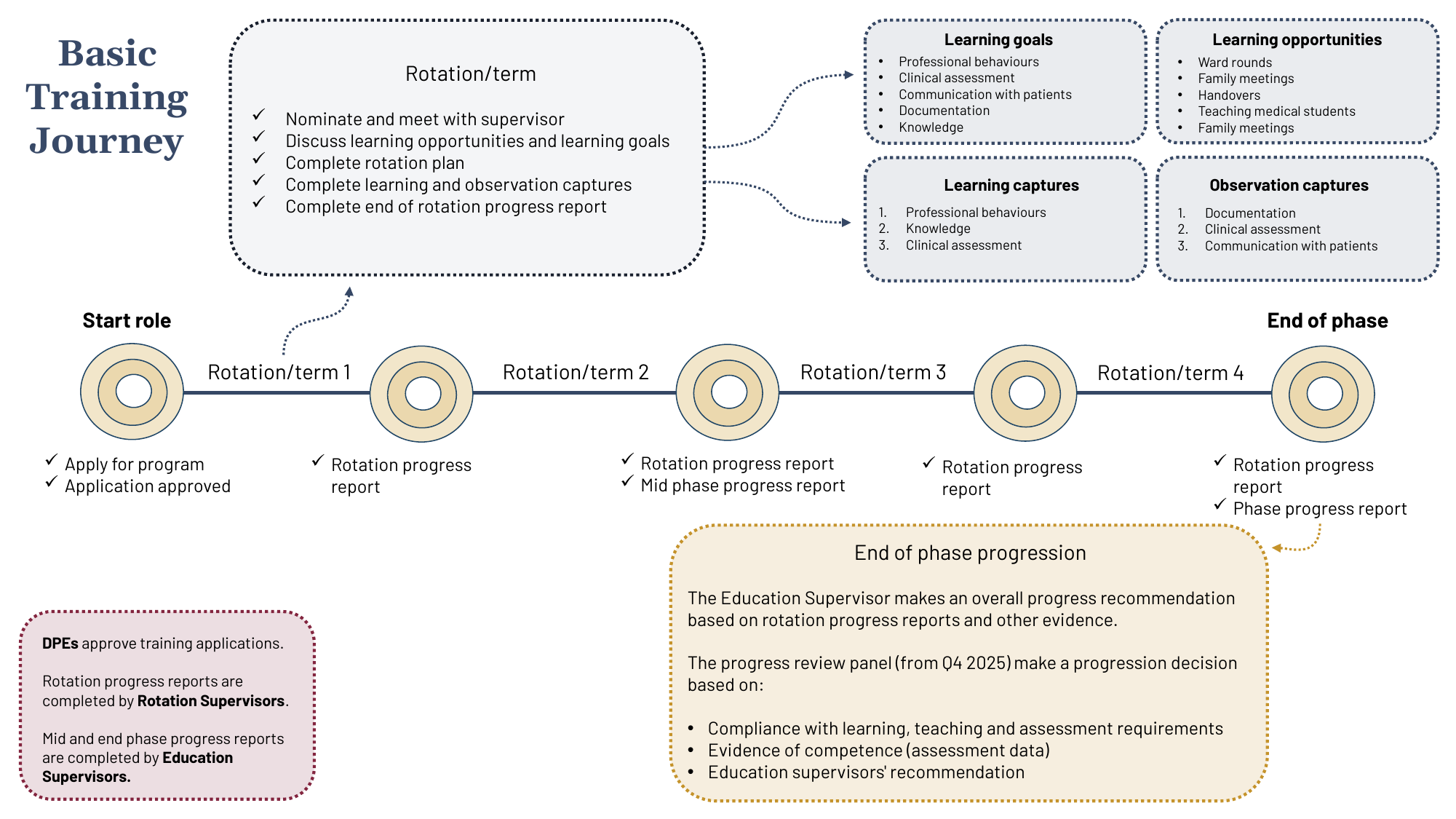

Rotation/term

Nominate and meet with supervisor
Discuss learning opportunities and learning goals
Complete rotation plan
Complete learning and observation captures
Complete end of rotation progress report

Learning goals
Learning opportunities
Basic Training Journey
Professional behaviours
Clinical assessment
Communication with patients
Documentation
Knowledge
Ward rounds ​
Family meetings ​
Handovers ​
Teaching medical students ​
Family meetings ​

Learning captures
Observation captures
Professional behaviours
Knowledge
Clinical assessment
Documentation
Clinical assessment
Communication with patients
Start role
End of phase

Rotation/term 1
Rotation/term 2
Rotation/term 3
Rotation/term 4
Rotation progress report
Mid phase progress report
Rotation progress report
Phase progress report
Rotation progress report
Rotation progress report
Apply for program
Application approved

End of phase progression

The Education Supervisor makes an overall progress recommendation based on rotation progress reports and other evidence.

The progress review panel (from Q4 2025) make a progression decision based on:

Compliance with learning, teaching and assessment requirements
Evidence of competence (assessment data)
Education supervisors' recommendation

DPEs approve training applications.

Rotation progress reports are completed by Rotation Supervisors.

Mid and end phase progress reports are completed by Education Supervisors.